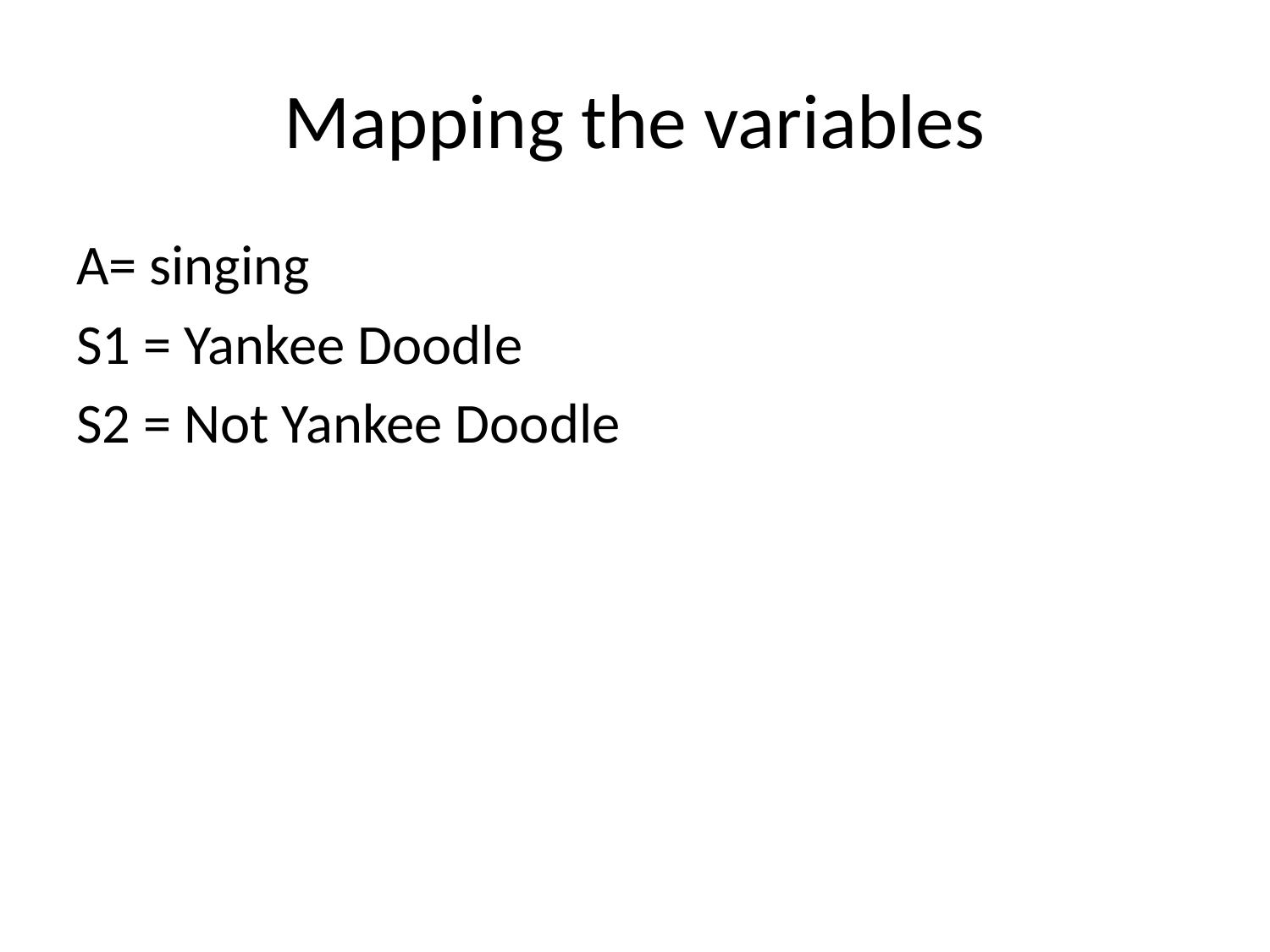

# Mapping the variables
A= singing
S1 = Yankee Doodle
S2 = Not Yankee Doodle